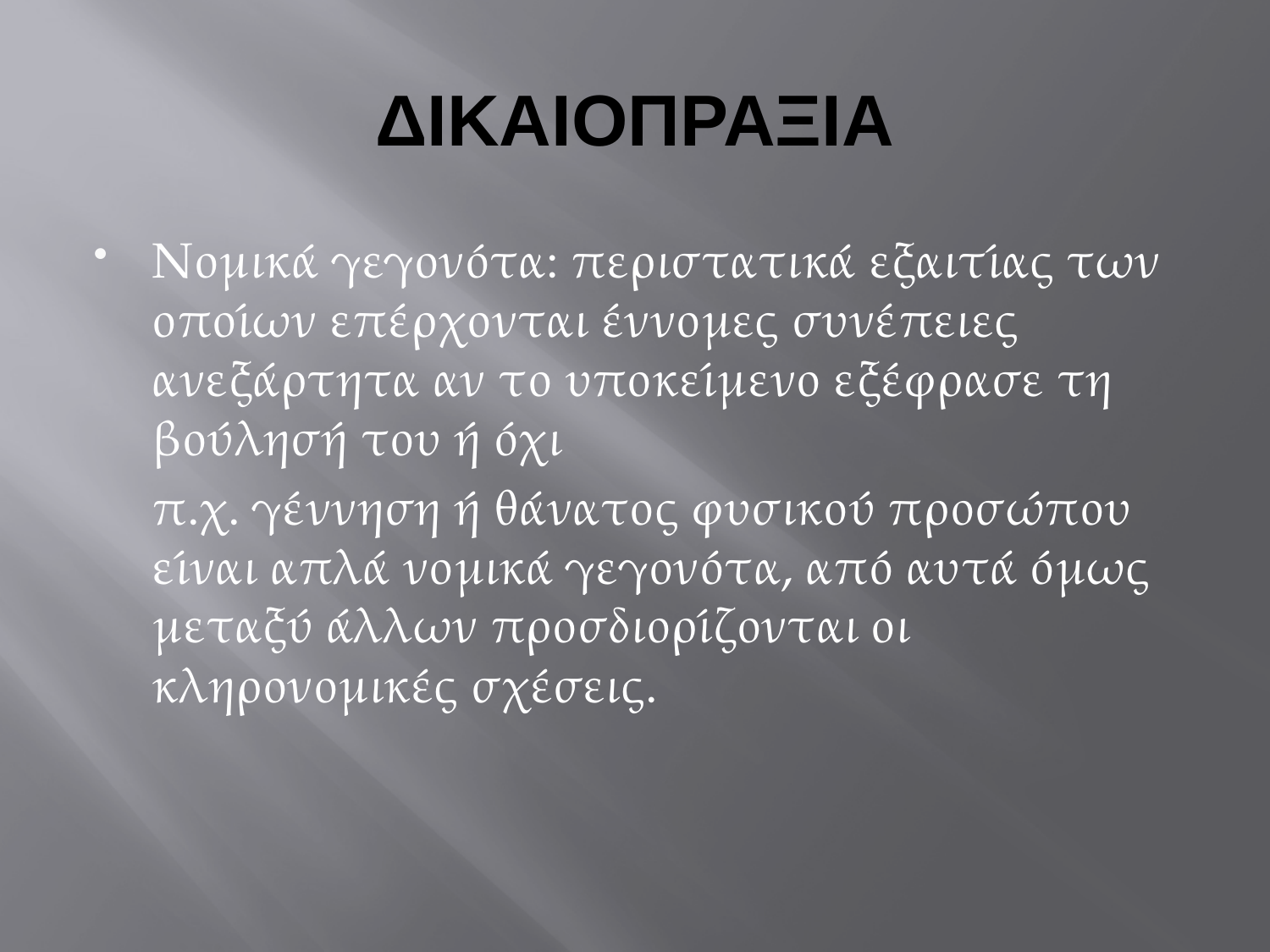

# ΔΙΚΑΙΟΠΡΑΞΙΑ
Νομικά γεγονότα: περιστατικά εξαιτίας των οποίων επέρχονται έννομες συνέπειες ανεξάρτητα αν το υποκείμενο εξέφρασε τη βούλησή του ή όχι
	π.χ. γέννηση ή θάνατος φυσικού προσώπου είναι απλά νομικά γεγονότα, από αυτά όμως μεταξύ άλλων προσδιορίζονται οι κληρονομικές σχέσεις.